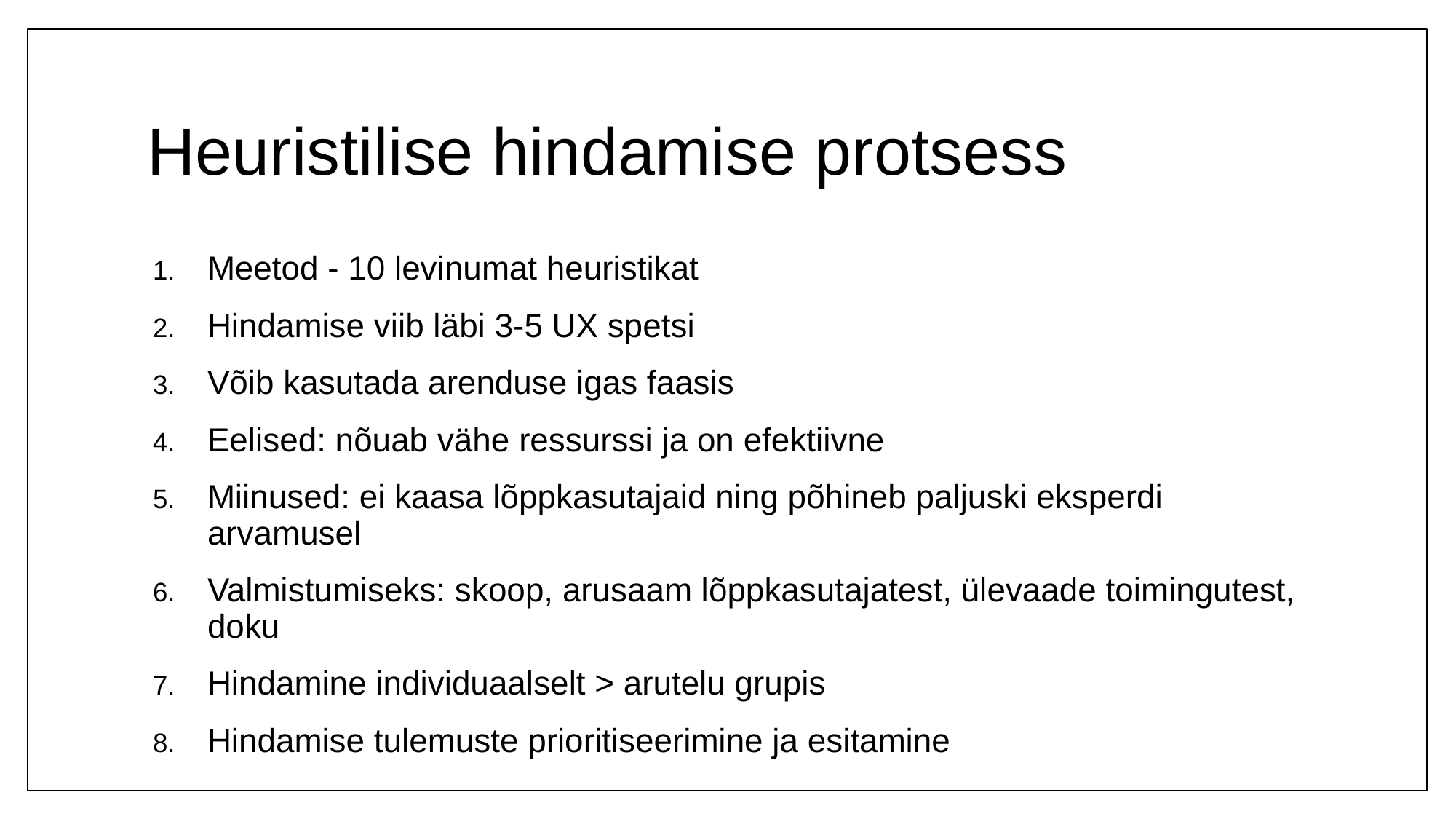

# Heuristilise hindamise protsess
Meetod - 10 levinumat heuristikat
Hindamise viib läbi 3-5 UX spetsi
Võib kasutada arenduse igas faasis
Eelised: nõuab vähe ressurssi ja on efektiivne
Miinused: ei kaasa lõppkasutajaid ning põhineb paljuski eksperdi arvamusel
Valmistumiseks: skoop, arusaam lõppkasutajatest, ülevaade toimingutest, doku
Hindamine individuaalselt > arutelu grupis
Hindamise tulemuste prioritiseerimine ja esitamine